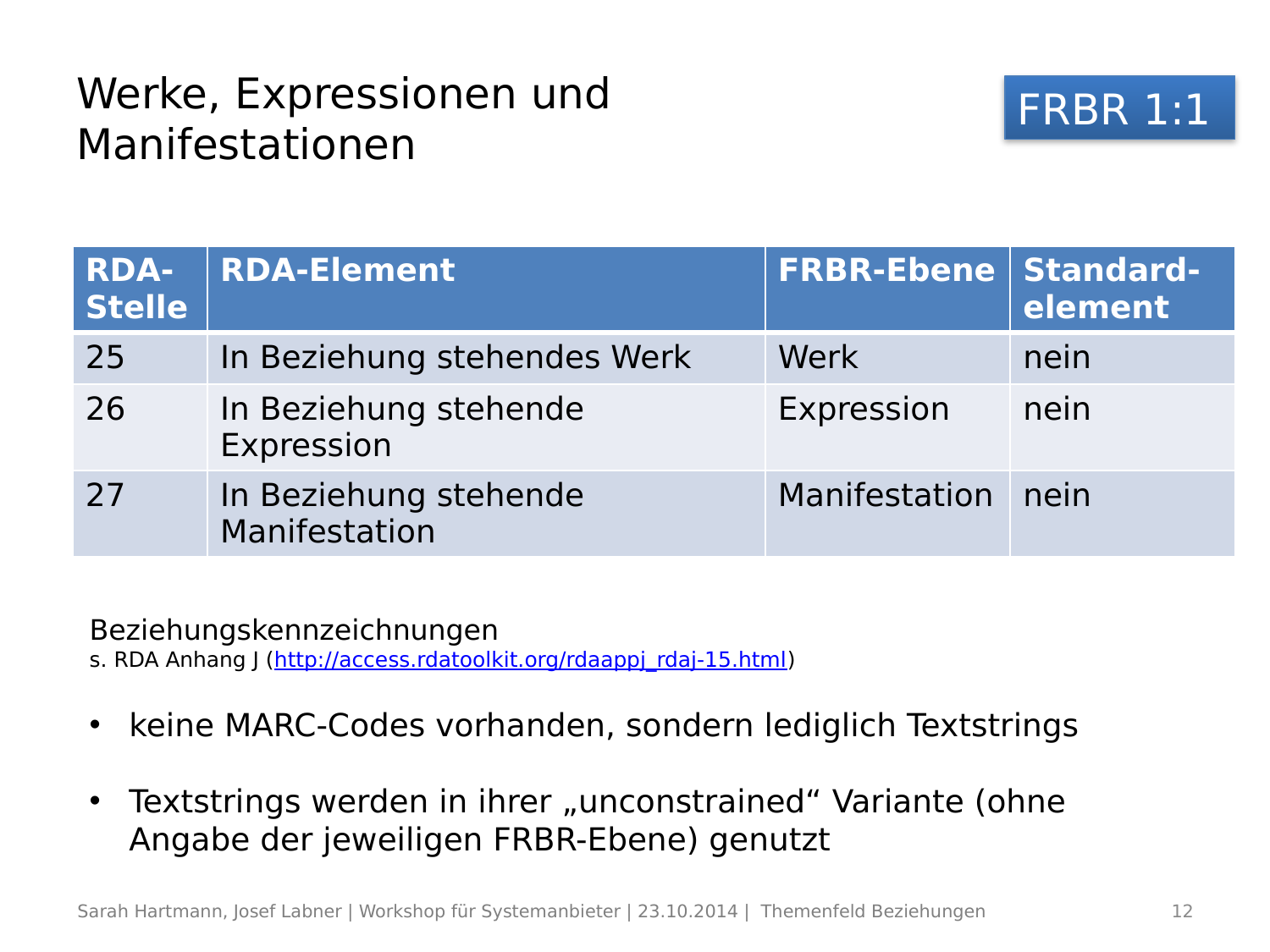

Werke, Expressionen und
Manifestationen
FRBR 1:1

| RDA-Stelle | RDA-Element | FRBR-Ebene | Standard-element |
| --- | --- | --- | --- |
| 25 | In Beziehung stehendes Werk | Werk | nein |
| 26 | In Beziehung stehende Expression | Expression | nein |
| 27 | In Beziehung stehende Manifestation | Manifestation | nein |
Beziehungskennzeichnungen
s. RDA Anhang J (http://access.rdatoolkit.org/rdaappj_rdaj-15.html)

keine MARC-Codes vorhanden, sondern lediglich Textstrings
Textstrings werden in ihrer „unconstrained“ Variante (ohne Angabe der jeweiligen FRBR-Ebene) genutzt

Sarah Hartmann, Josef Labner | Workshop für Systemanbieter | 23.10.2014 |  Themenfeld Beziehungen
12